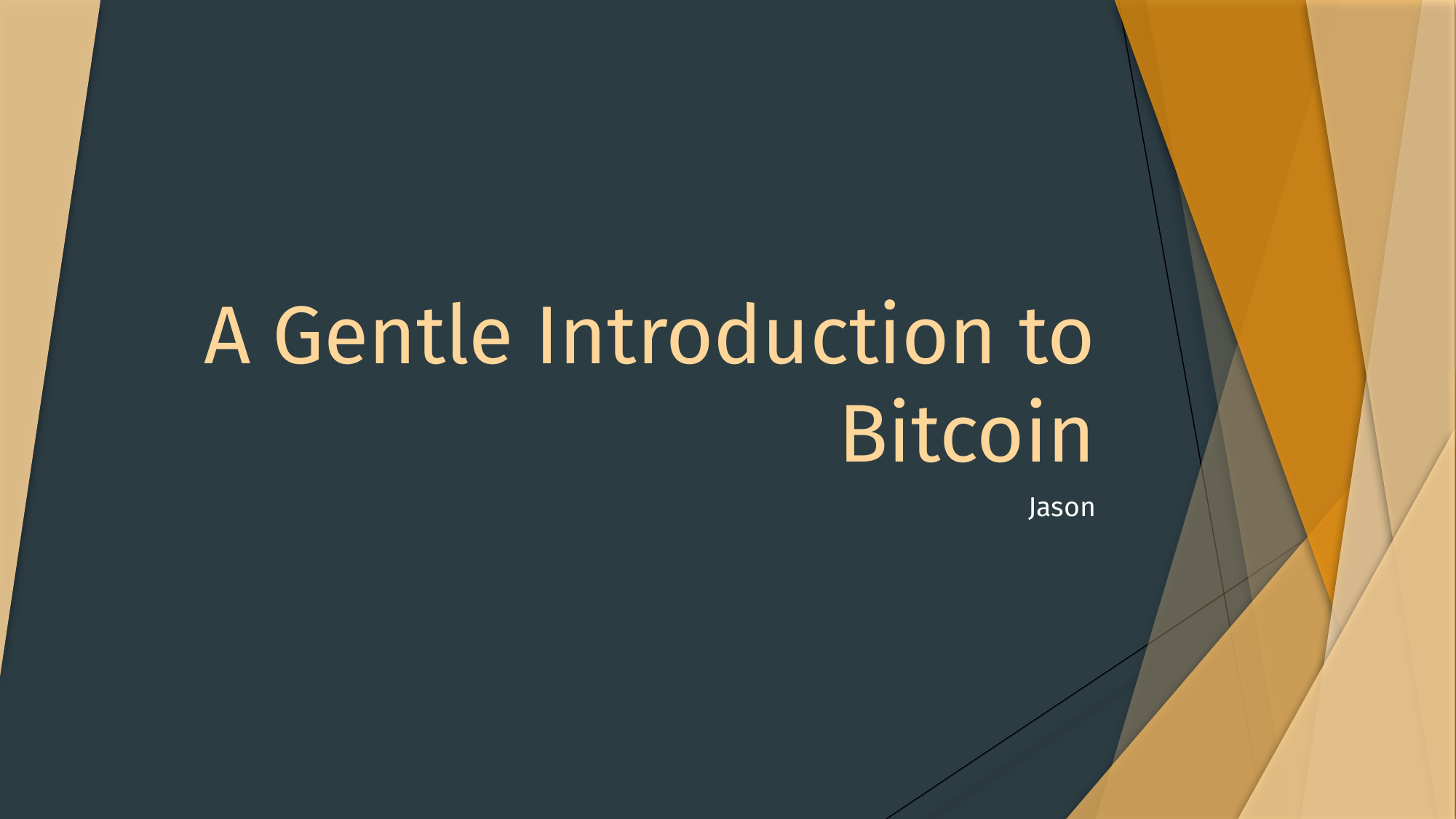

# A Gentle Introduction to Bitcoin
Jason